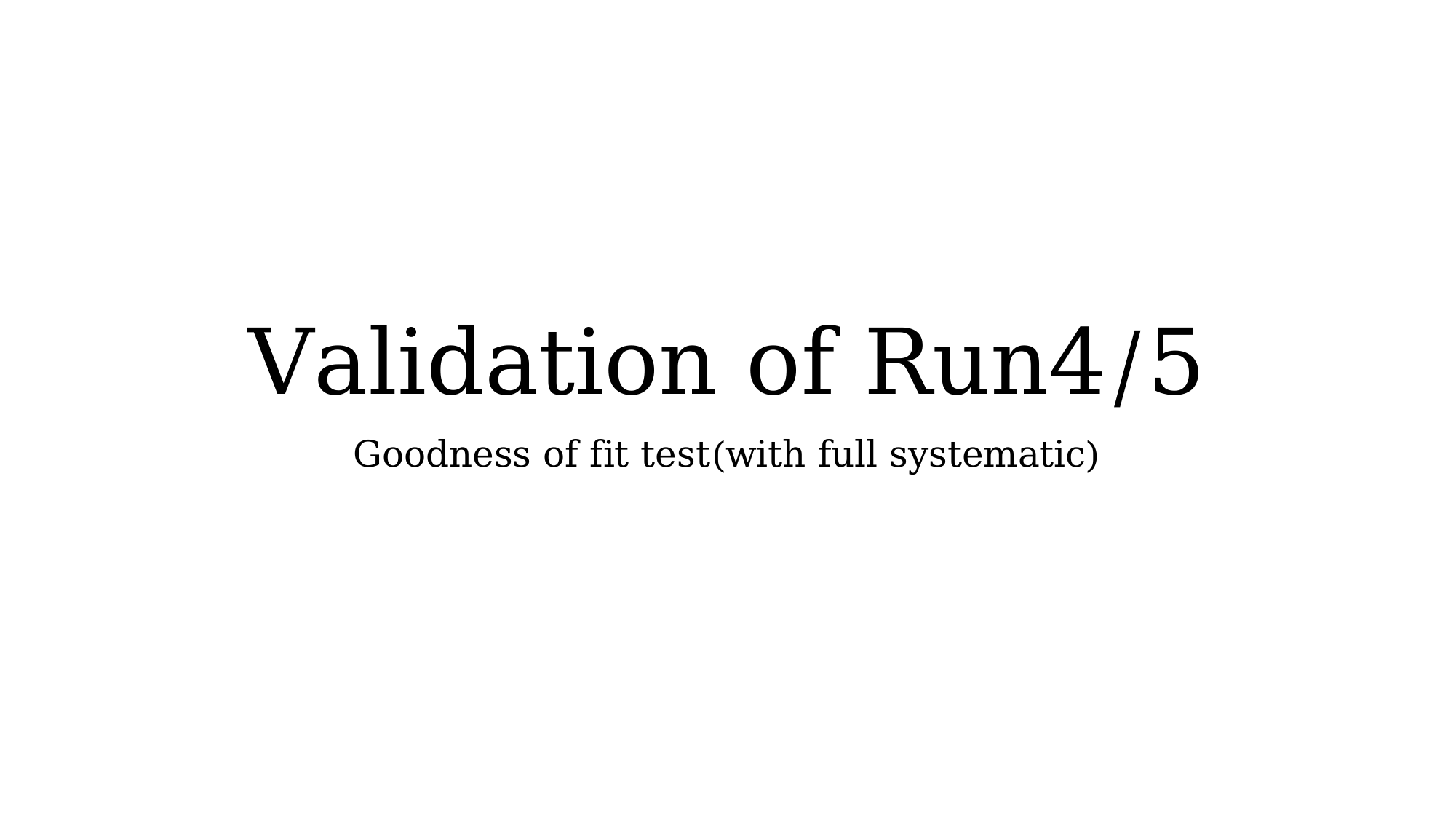

# Validation of Run4/5
Goodness of fit test(with full systematic)